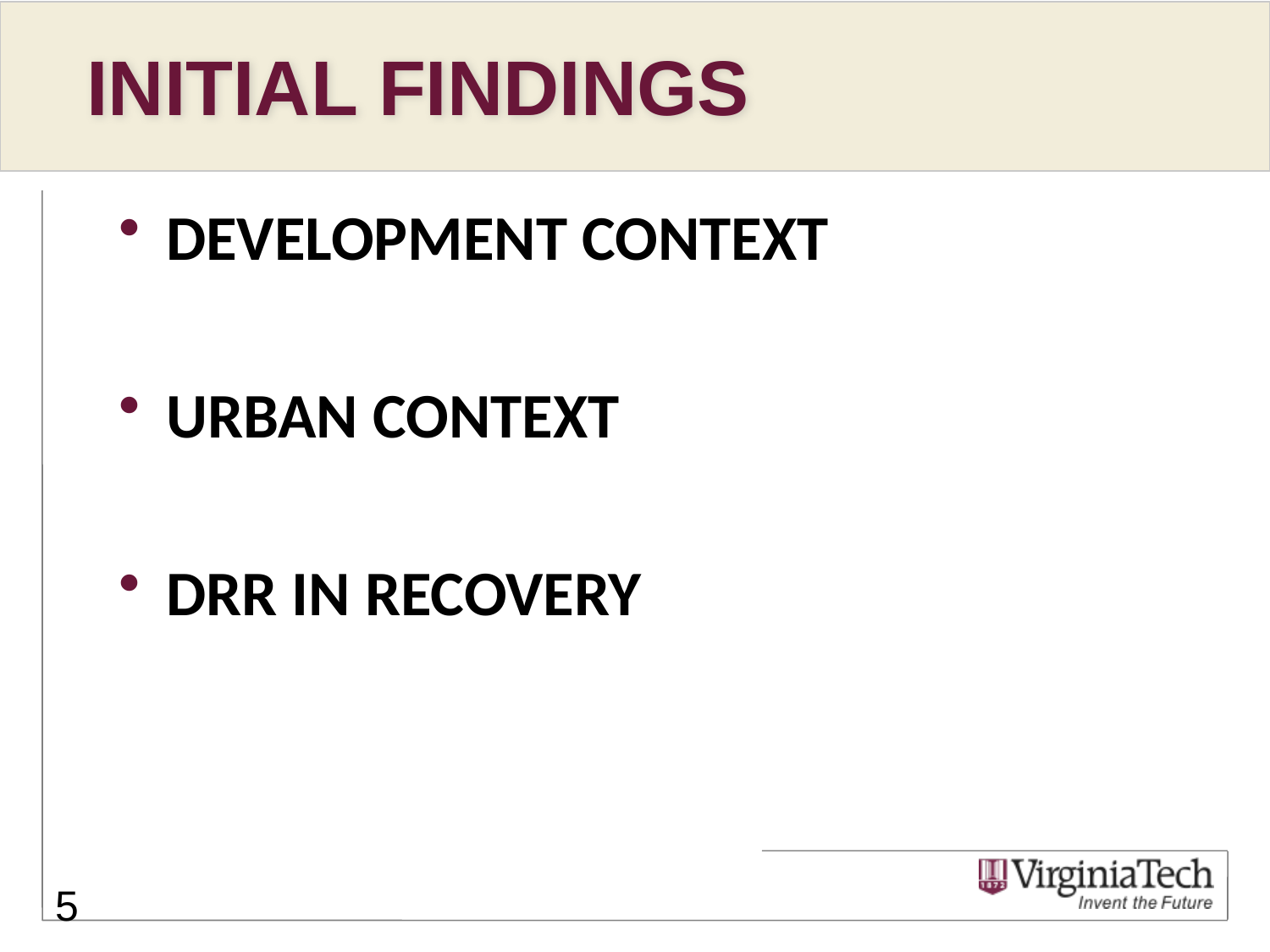

# INITIAL FINDINGS
DEVELOPMENT CONTEXT

URBAN CONTEXT

DRR IN RECOVERY

5